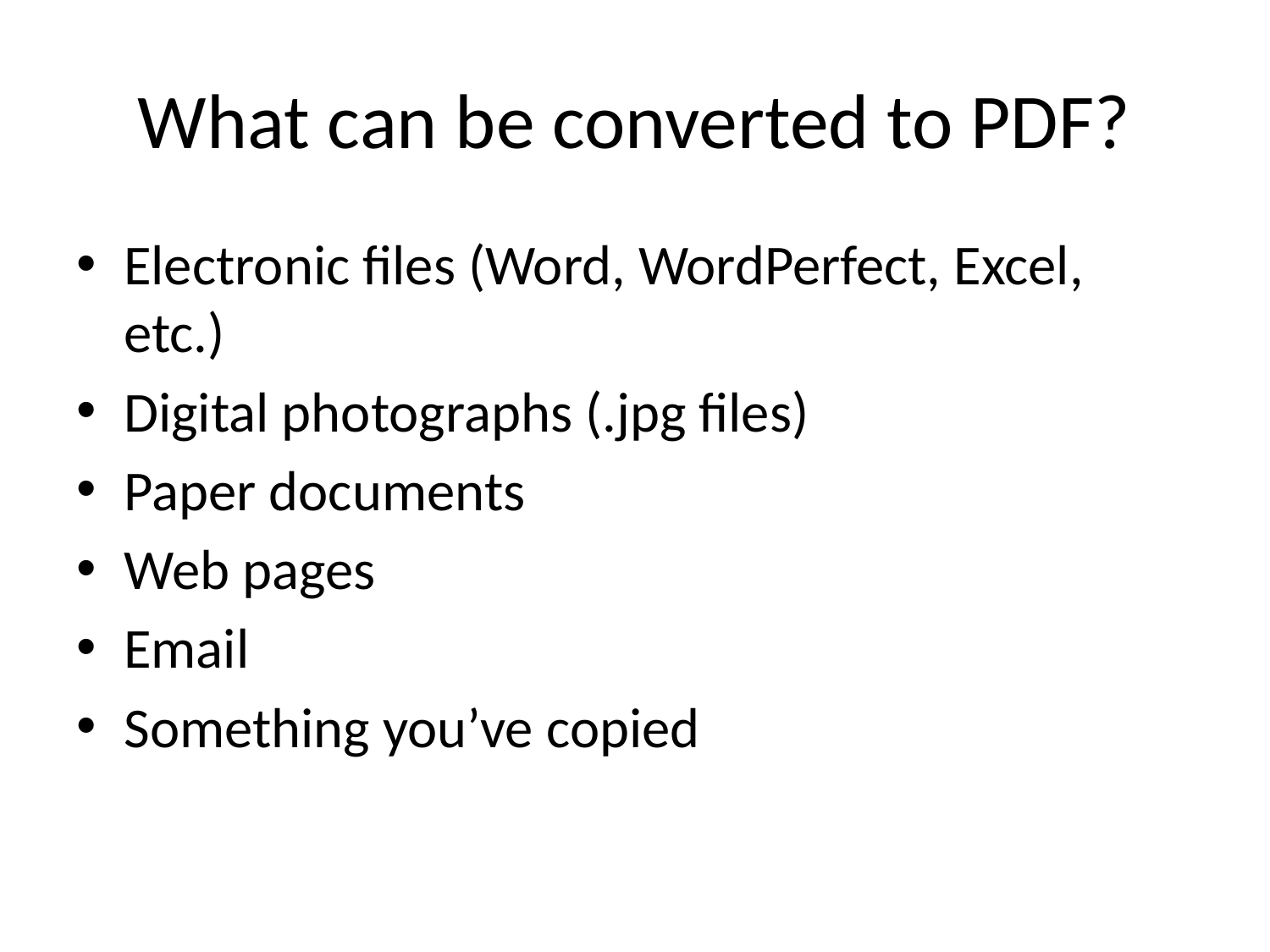

# What can be converted to PDF?
Electronic files (Word, WordPerfect, Excel, etc.)
Digital photographs (.jpg files)
Paper documents
Web pages
Email
Something you’ve copied